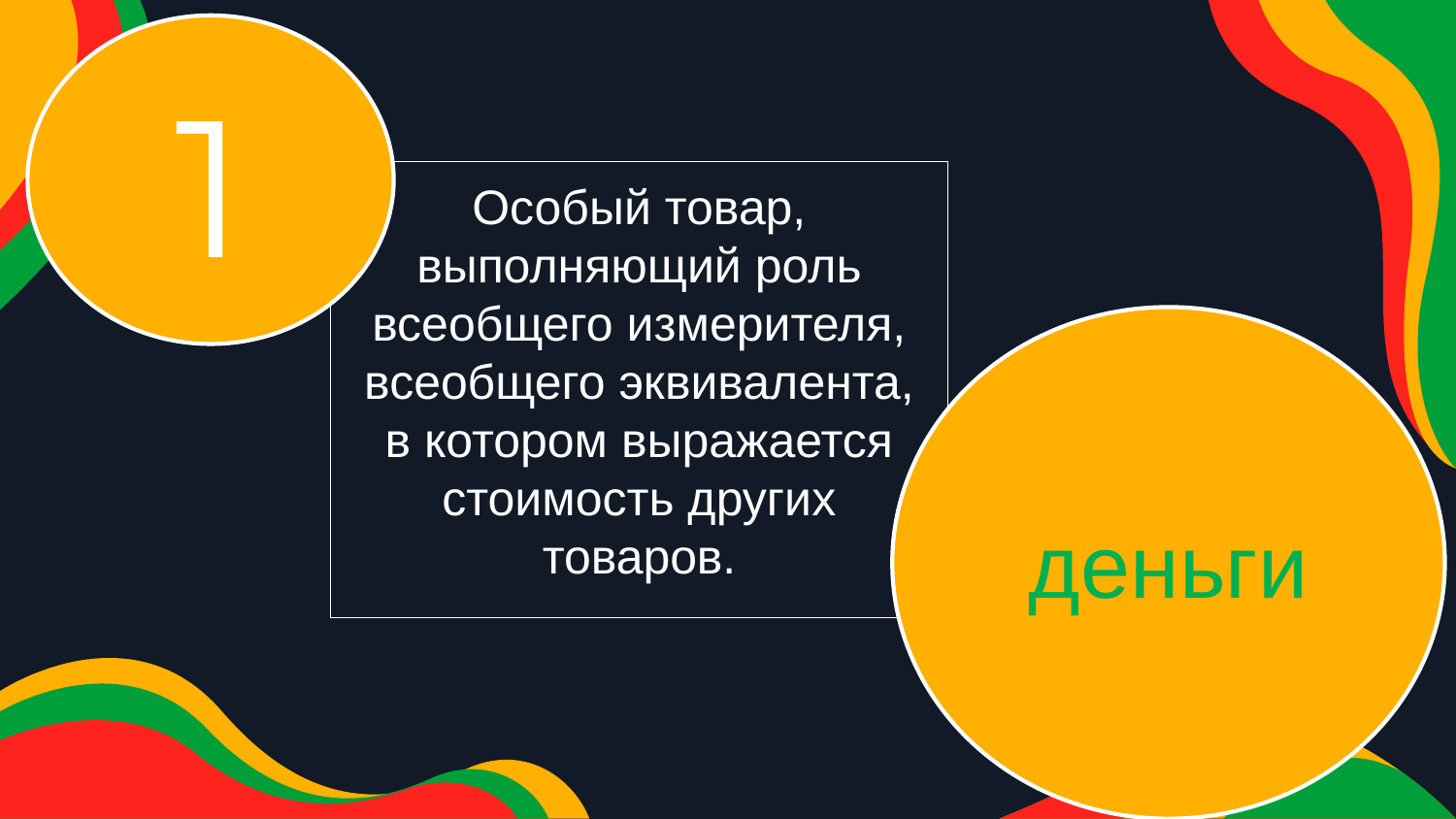

1
Особый товар, выполняющий роль всеобщего измерителя, всеобщего эквивалента, в котором выражается стоимость других товаров.
деньги